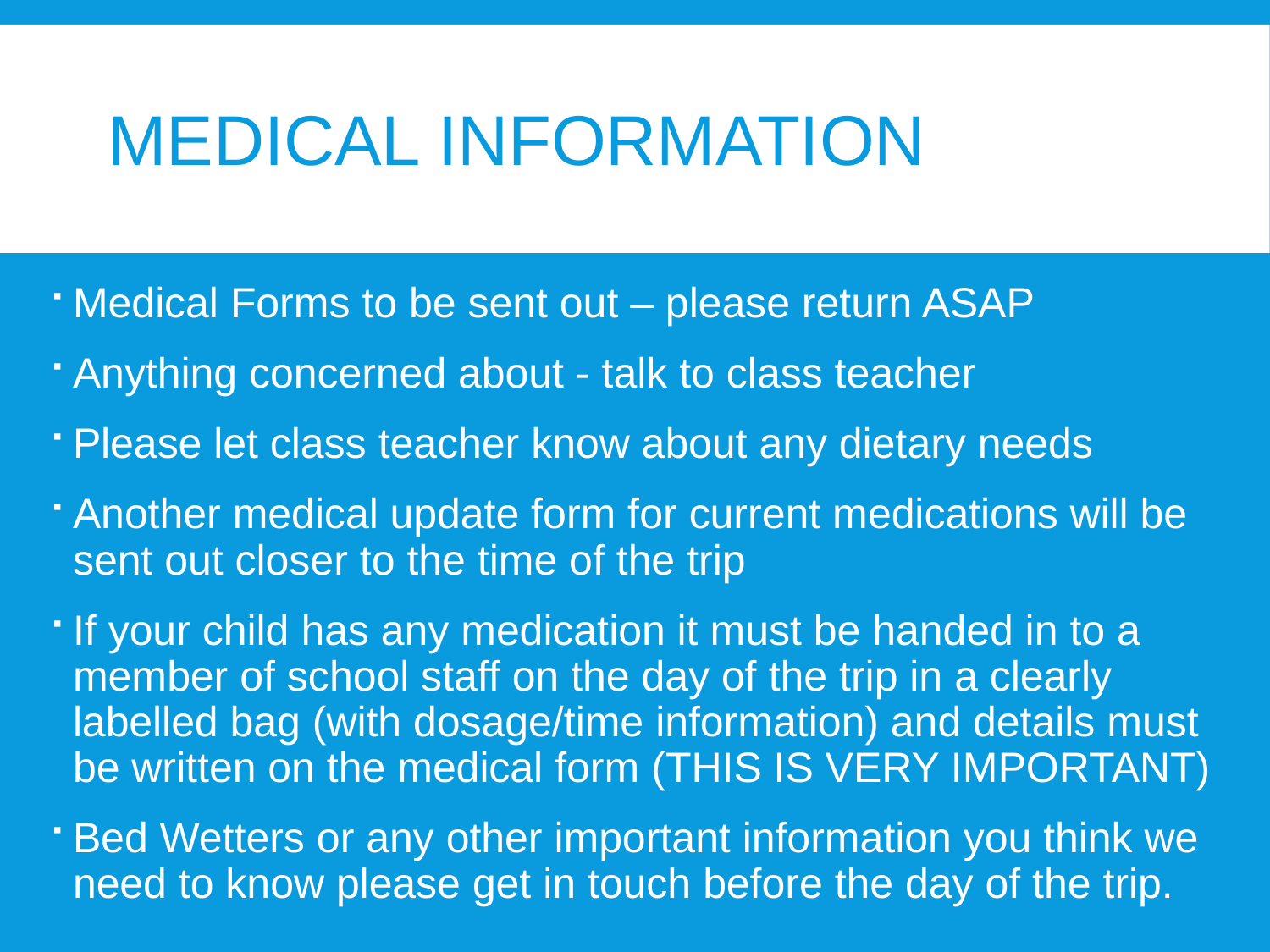

# Medical Information
Medical Forms to be sent out – please return ASAP
Anything concerned about - talk to class teacher
Please let class teacher know about any dietary needs
Another medical update form for current medications will be sent out closer to the time of the trip
If your child has any medication it must be handed in to a member of school staff on the day of the trip in a clearly labelled bag (with dosage/time information) and details must be written on the medical form (THIS IS VERY IMPORTANT)
Bed Wetters or any other important information you think we need to know please get in touch before the day of the trip.